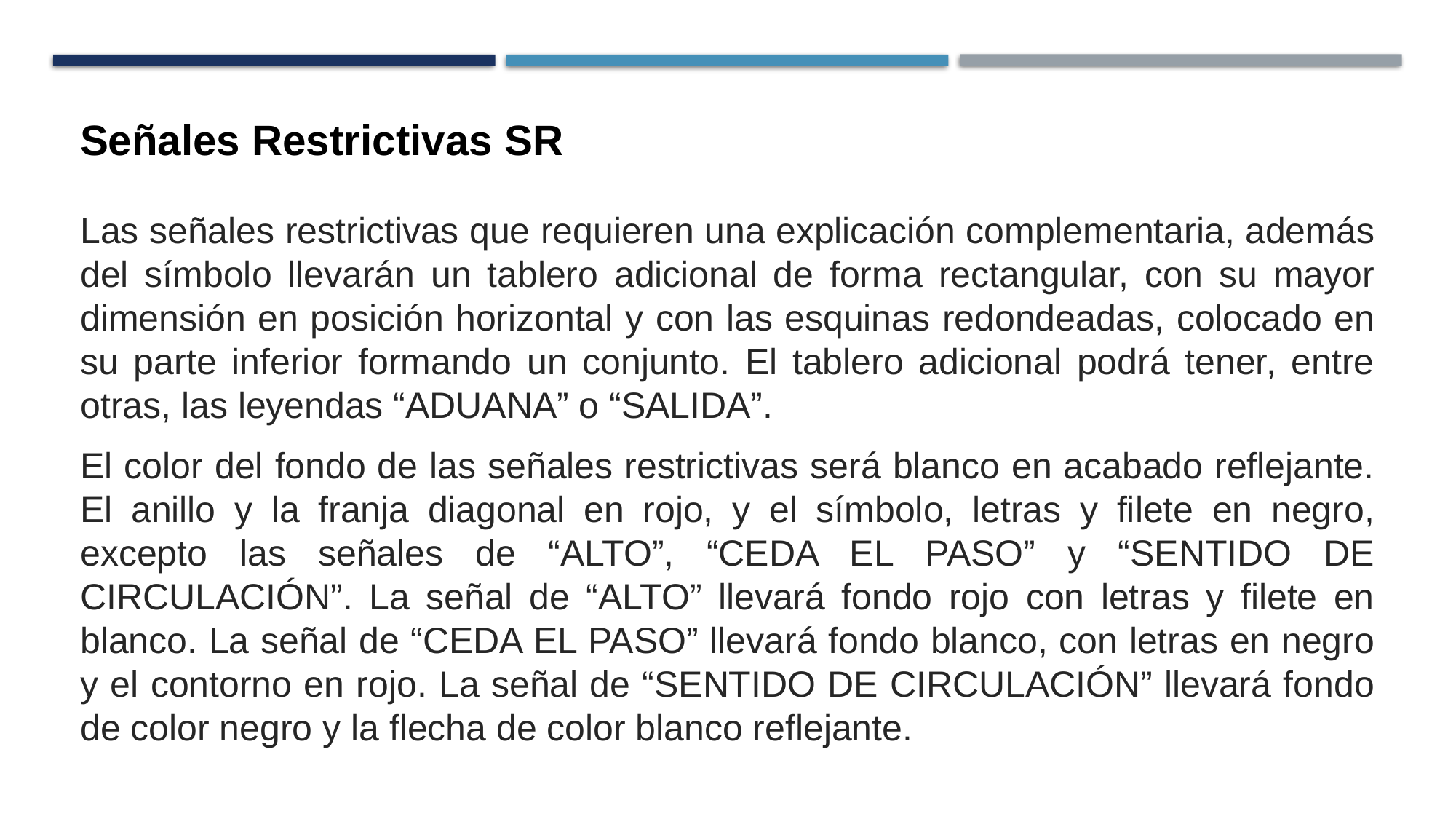

Señales Restrictivas SR
Las señales restrictivas que requieren una explicación complementaria, además del símbolo llevarán un tablero adicional de forma rectangular, con su mayor dimensión en posición horizontal y con las esquinas redondeadas, colocado en su parte inferior formando un conjunto. El tablero adicional podrá tener, entre otras, las leyendas “ADUANA” o “SALIDA”.
El color del fondo de las señales restrictivas será blanco en acabado reflejante. El anillo y la franja diagonal en rojo, y el símbolo, letras y filete en negro, excepto las señales de “ALTO”, “CEDA EL PASO” y “SENTIDO DE CIRCULACIÓN”. La señal de “ALTO” llevará fondo rojo con letras y filete en blanco. La señal de “CEDA EL PASO” llevará fondo blanco, con letras en negro y el contorno en rojo. La señal de “SENTIDO DE CIRCULACIÓN” llevará fondo de color negro y la flecha de color blanco reflejante.